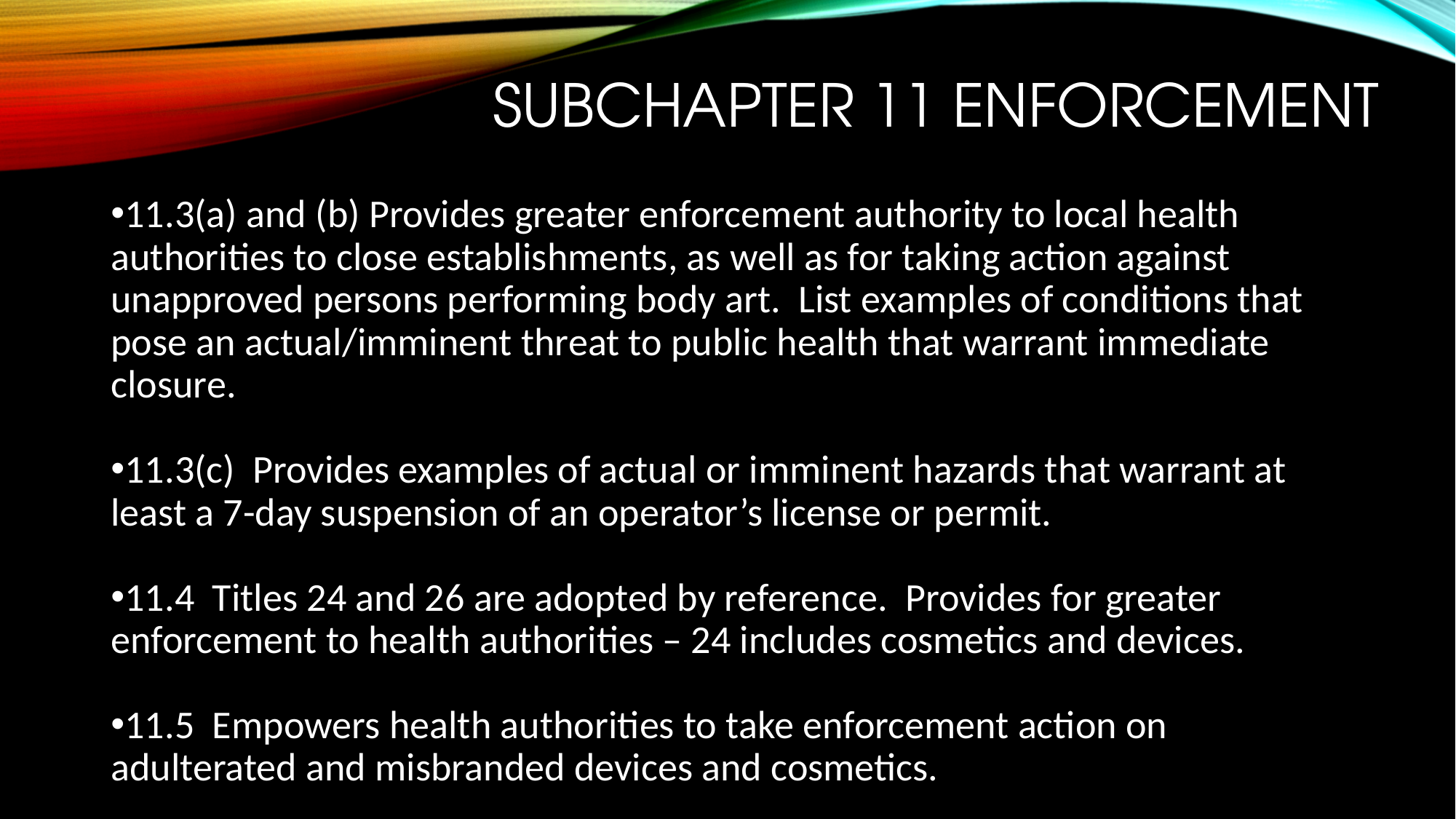

# Subchapter 11 Enforcement

11.3(a) and (b) Provides greater enforcement authority to local health authorities to close establishments, as well as for taking action against unapproved persons performing body art.  List examples of conditions that pose an actual/imminent threat to public health that warrant immediate closure.

11.3(c)  Provides examples of actual or imminent hazards that warrant at least a 7-day suspension of an operator’s license or permit.

11.4  Titles 24 and 26 are adopted by reference.  Provides for greater enforcement to health authorities – 24 includes cosmetics and devices.

11.5  Empowers health authorities to take enforcement action on adulterated and misbranded devices and cosmetics.